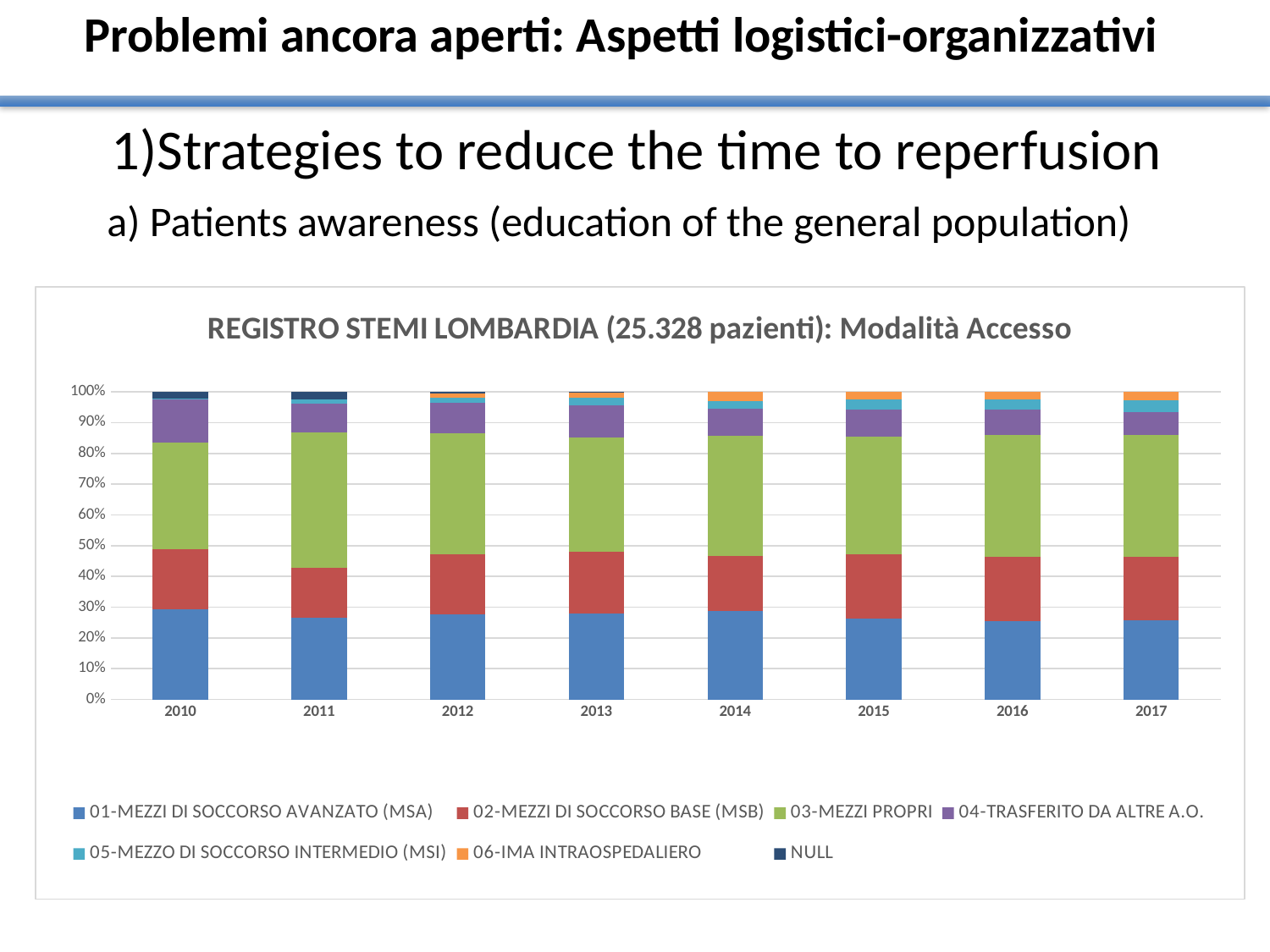

Problemi ancora aperti: Aspetti logistici-organizzativi

 1)Strategies to reduce the time to reperfusion
a) Patients awareness (education of the general population)

### Chart: REGISTRO STEMI LOMBARDIA (25.328 pazienti): Modalità Accesso

| Category | 01-MEZZI DI SOCCORSO AVANZATO (MSA) | 02-MEZZI DI SOCCORSO BASE (MSB) | 03-MEZZI PROPRI | 04-TRASFERITO DA ALTRE A.O. | 05-MEZZO DI SOCCORSO INTERMEDIO (MSI) | 06-IMA INTRAOSPEDALIERO | NULL |
|---|---|---|---|---|---|---|---|
| 2010 | 325.0 | 217.0 | 383.0 | 154.0 | 5.0 | None | 23.0 |
| 2011 | 614.0 | 373.0 | 1015.0 | 211.0 | 35.0 | None | 55.0 |
| 2012 | 899.0 | 634.0 | 1271.0 | 321.0 | 51.0 | 49.0 | 16.0 |
| 2013 | 1028.0 | 733.0 | 1357.0 | 384.0 | 91.0 | 66.0 | 5.0 |
| 2014 | 1154.0 | 730.0 | 1565.0 | 362.0 | 97.0 | 120.0 | None |
| 2015 | 1054.0 | 852.0 | 1532.0 | 356.0 | 131.0 | 102.0 | None |
| 2016 | 995.0 | 813.0 | 1546.0 | 315.0 | 130.0 | 98.0 | None |
| 2017 | 791.0 | 625.0 | 1218.0 | 226.0 | 119.0 | 82.0 | None |